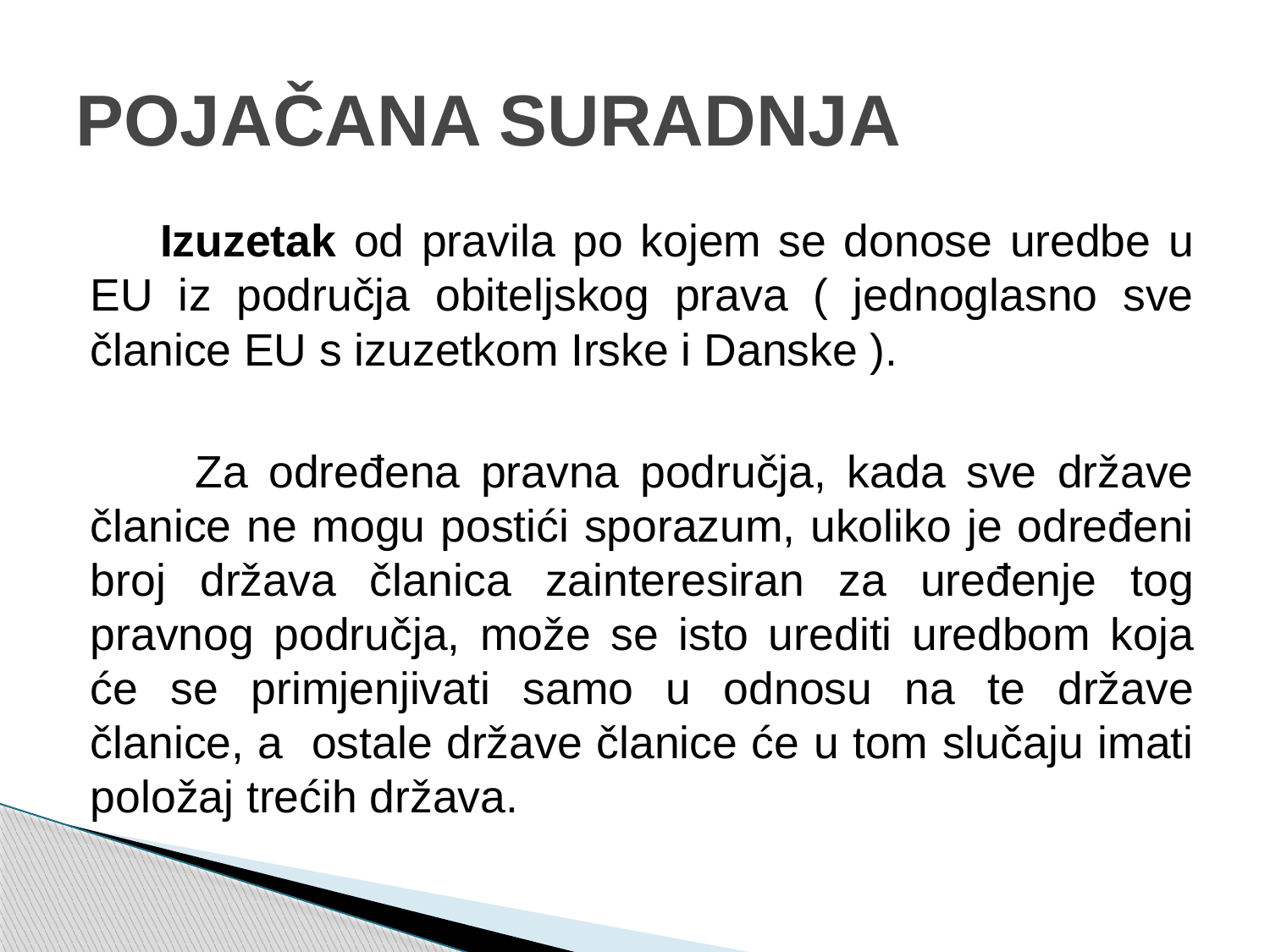

# POJAČANA SURADNJA
    Izuzetak od pravila po kojem se donose uredbe u EU iz područja obiteljskog prava ( jednoglasno sve članice EU s izuzetkom Irske i Danske ).

     Za određena pravna područja, kada sve države članice ne mogu postići sporazum, ukoliko je određeni broj država članica zainteresiran za uređenje tog pravnog područja, može se isto urediti uredbom koja će se primjenjivati samo u odnosu na te države članice, a  ostale države članice će u tom slučaju imati položaj trećih država.